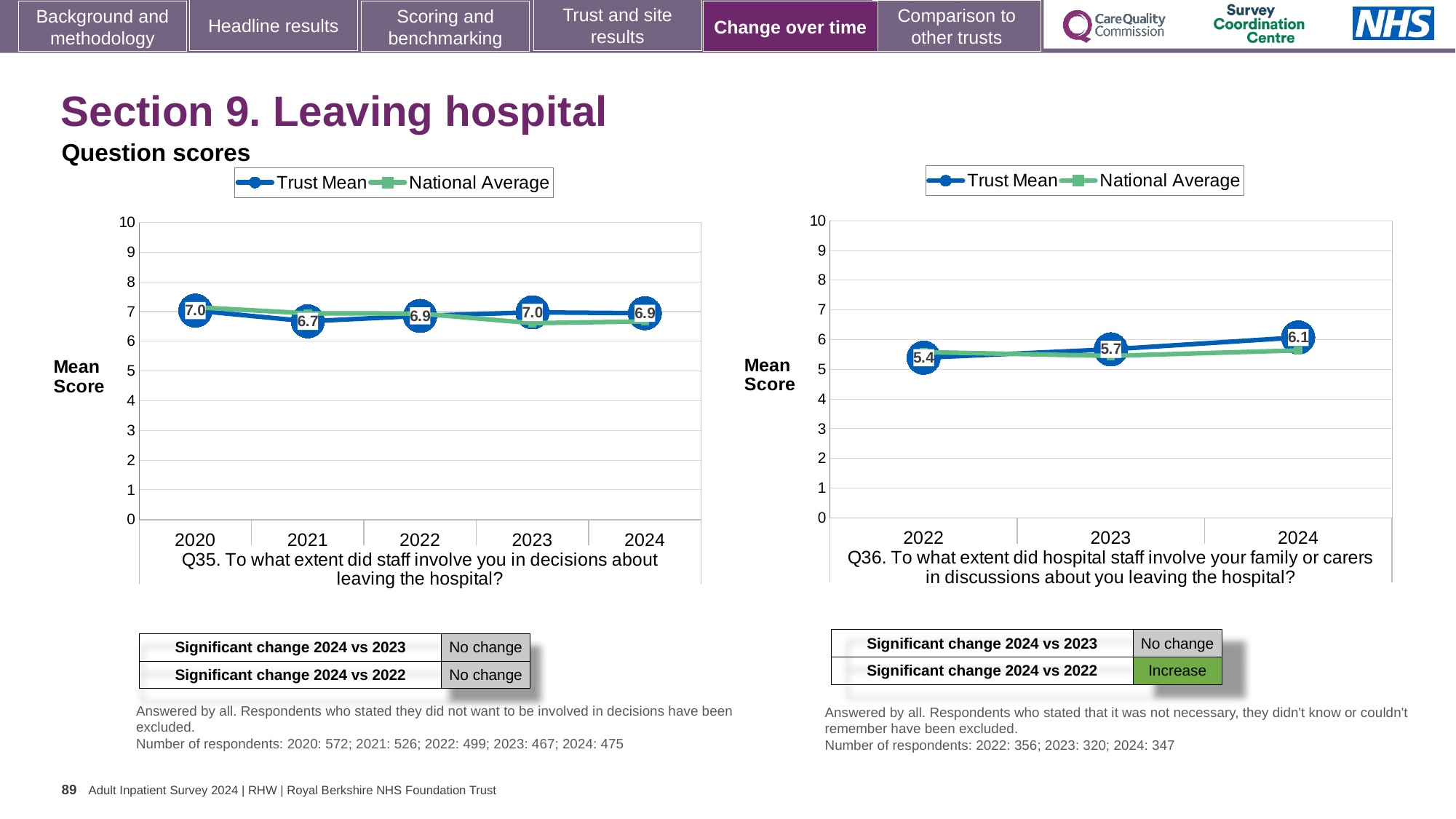

# Section 9. Leaving hospital
Question scores

### Chart

| Category | Trust Mean | National Average |
|---|---|---|
| 2022 | 5.391014937941588 | 5.580055020765087 |
| 2023 | 5.672382473543866 | 5.451676179215576 |
| 2024 | 6.074290686243848 | 5.636999691765052 |

### Chart

| Category | Trust Mean | National Average |
|---|---|---|
| 2020 | 7.034302500629443 | 7.147980493225688 |
| 2021 | 6.673398220286421 | 6.942881082282427 |
| 2022 | 6.85635255461731 | 6.934191277792261 |
| 2023 | 6.97622413929102 | 6.61286261178177 |
| 2024 | 6.946297004098705 | 6.668295380326844 |
| Significant change 2024 vs 2023 | No change |
| --- | --- |
| Significant change 2024 vs 2022 | Increase |
| Significant change 2024 vs 2023 | No change |
| --- | --- |
| Significant change 2024 vs 2022 | No change |
Answered by all. Respondents who stated they did not want to be involved in decisions have been excluded.
Number of respondents: 2020: 572; 2021: 526; 2022: 499; 2023: 467; 2024: 475

Answered by all. Respondents who stated that it was not necessary, they didn't know or couldn't remember have been excluded.
Number of respondents: 2022: 356; 2023: 320; 2024: 347

89